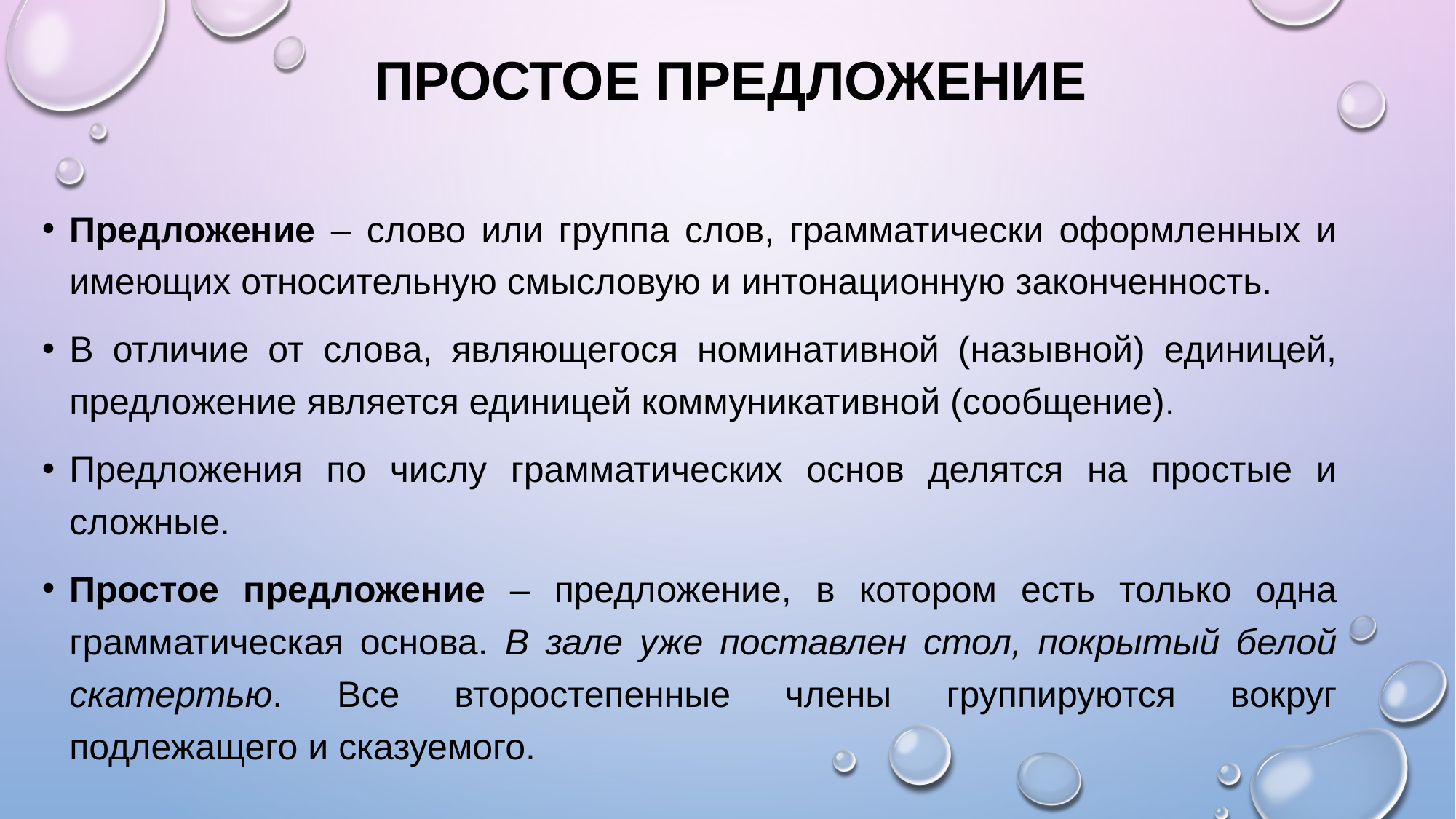

# Простое предложение
Предложение – слово или группа слов, грамматически оформленных и имеющих относительную смысловую и интонационную законченность.
В отличие от слова, являющегося номинативной (назывной) единицей, предложение является единицей коммуникативной (сообщение).
Предложения по числу грамматических основ делятся на простые и сложные.
Простое предложение – предложение, в котором есть только одна грамматическая основа. В зале уже поставлен стол, покрытый белой скатертью. Все второстепенные члены группируются вокруг подлежащего и сказуемого.